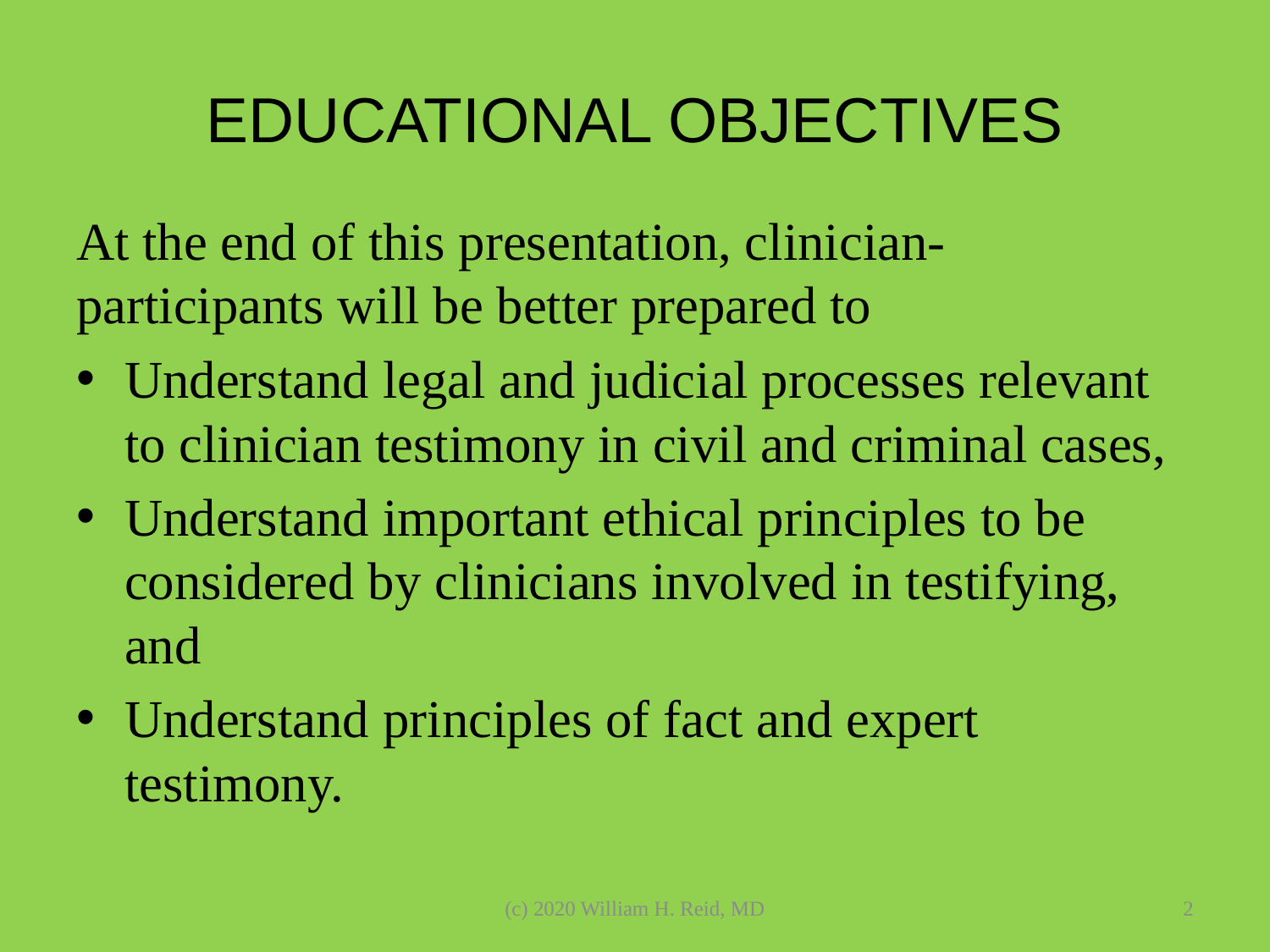

# EDUCATIONAL OBJECTIVES
At the end of this presentation, clinician-participants will be better prepared to
Understand legal and judicial processes relevant to clinician testimony in civil and criminal cases,
Understand important ethical principles to be considered by clinicians involved in testifying, and
Understand principles of fact and expert testimony.

(c) 2020 William H. Reid, MD
2